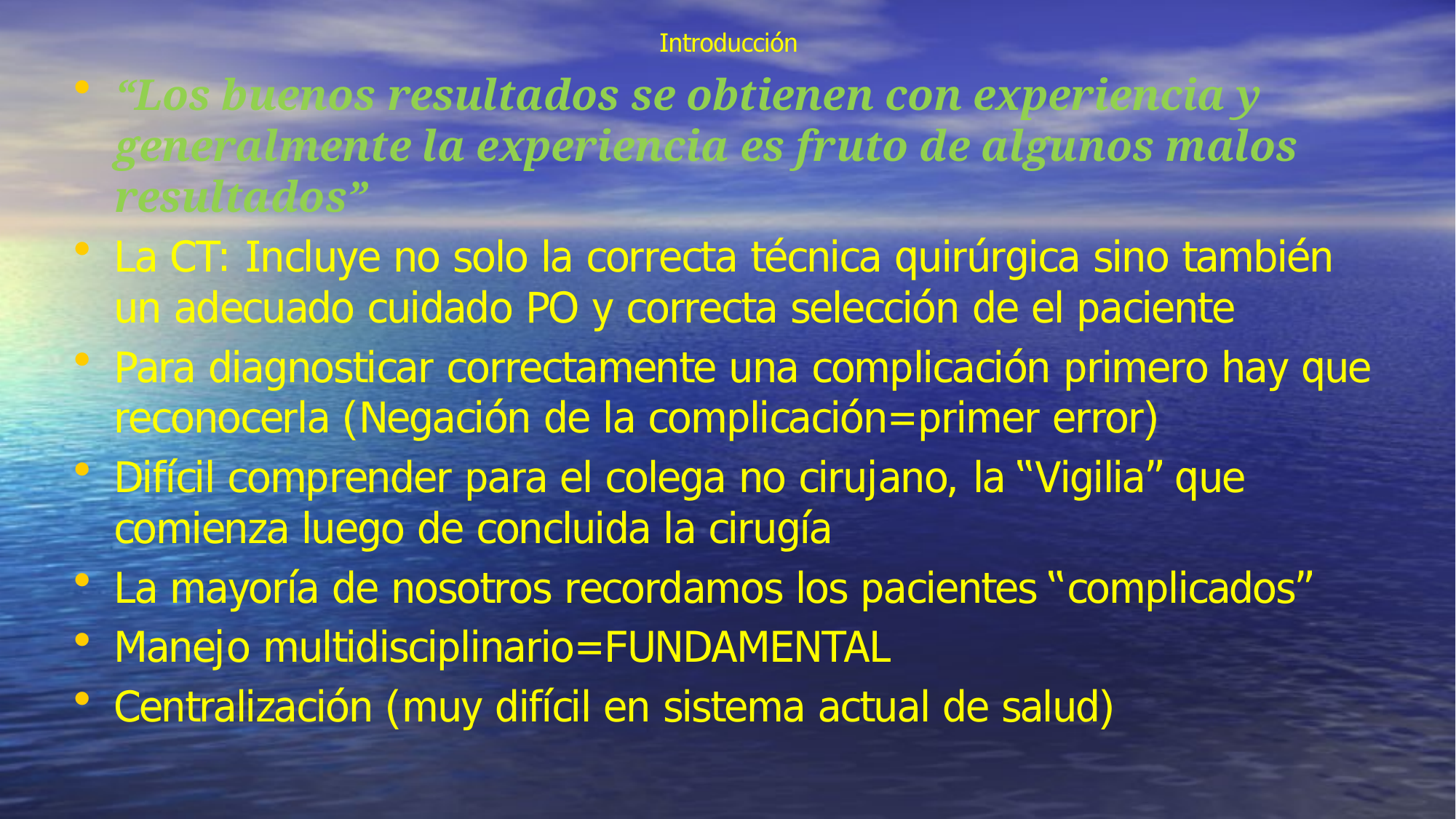

# Introducción
“Los buenos resultados se obtienen con experiencia y generalmente la experiencia es fruto de algunos malos resultados”
La CT: Incluye no solo la correcta técnica quirúrgica sino también un adecuado cuidado PO y correcta selección de el paciente
Para diagnosticar correctamente una complicación primero hay que reconocerla (Negación de la complicación=primer error)
Difícil comprender para el colega no cirujano, la “Vigilia” que comienza luego de concluida la cirugía
La mayoría de nosotros recordamos los pacientes “complicados”
Manejo multidisciplinario=FUNDAMENTAL
Centralización (muy difícil en sistema actual de salud)